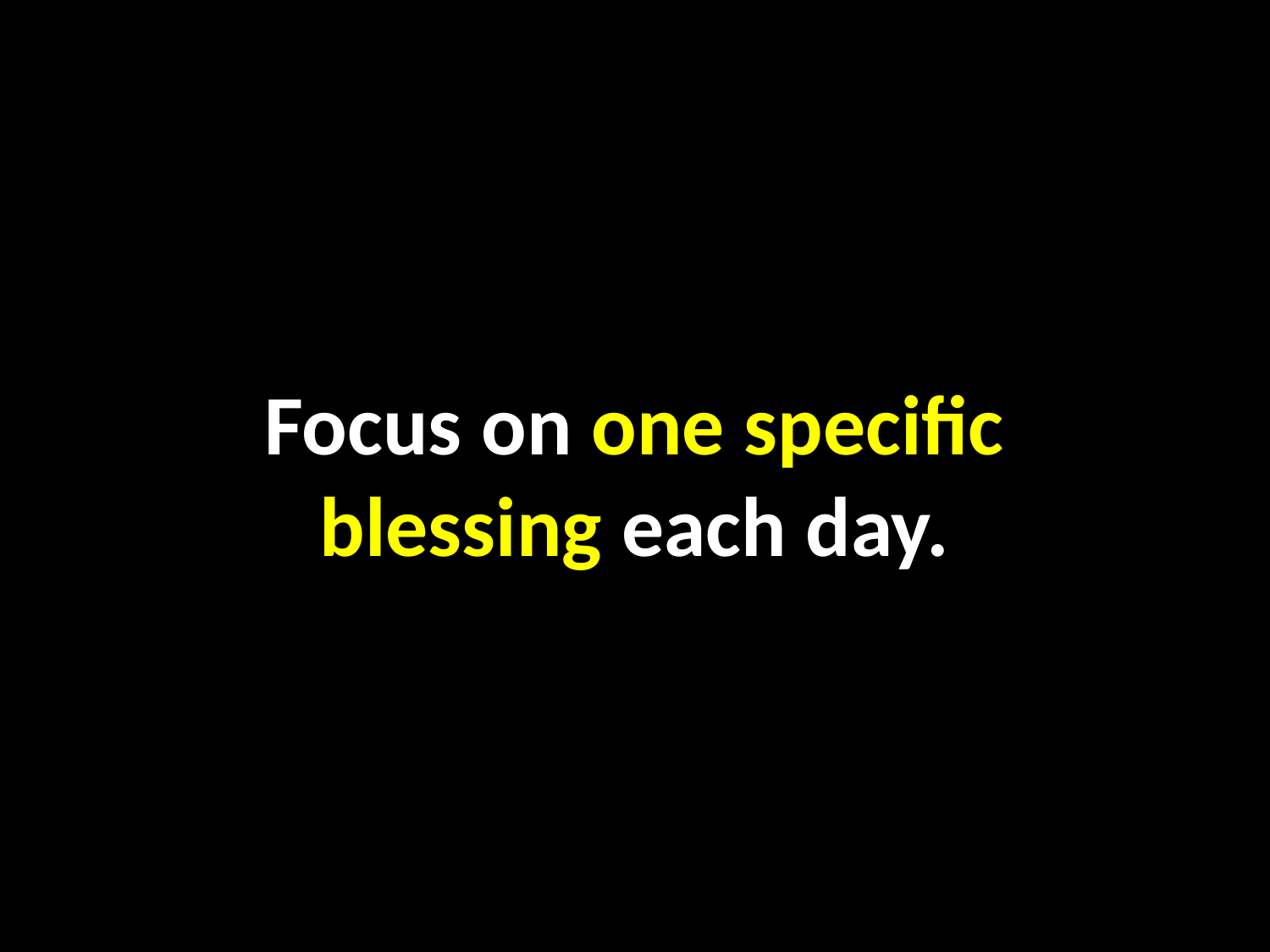

Focus on one specific blessing each day.